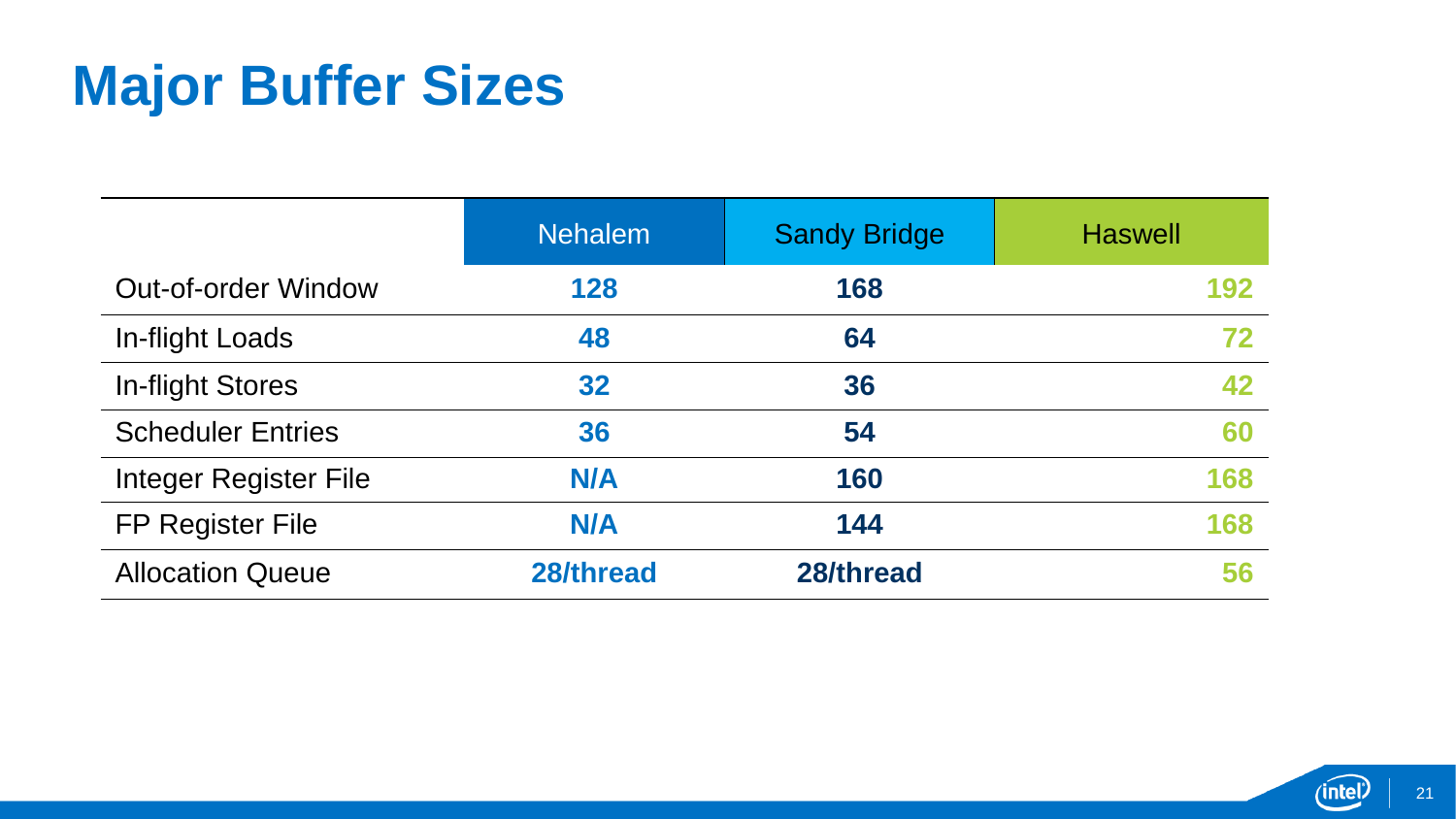

# Major Buffer Sizes
|  | Nehalem | Sandy Bridge | Haswell |
| --- | --- | --- | --- |
| Out-of-order Window | 128 | 168 | 192 |
| In-flight Loads | 48 | 64 | 72 |
| In-flight Stores | 32 | 36 | 42 |
| Scheduler Entries | 36 | 54 | 60 |
| Integer Register File | N/A | 160 | 168 |
| FP Register File | N/A | 144 | 168 |
| Allocation Queue | 28/thread | 28/thread | 56 |
21